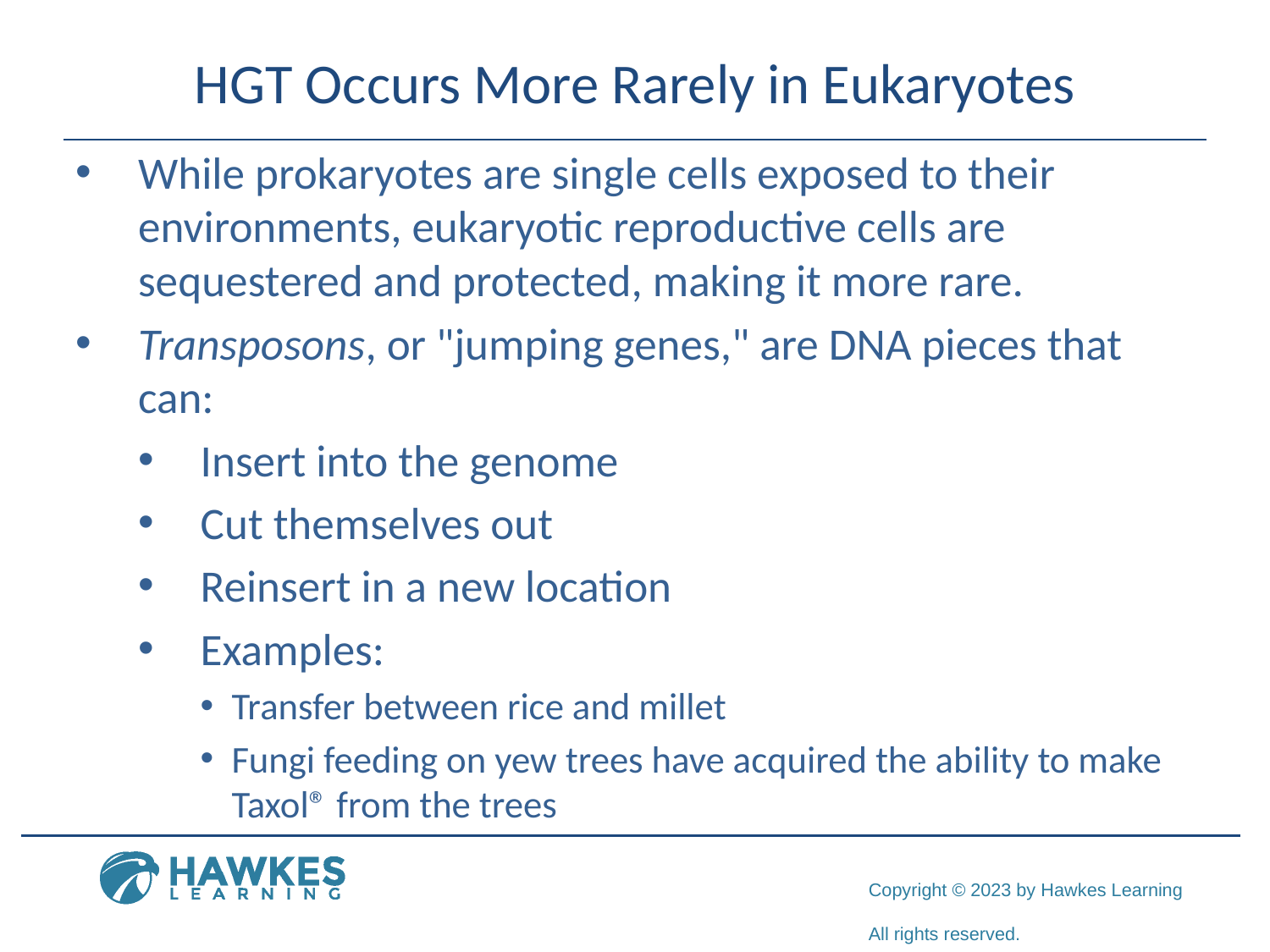

# HGT Occurs More Rarely in Eukaryotes
While prokaryotes are single cells exposed to their environments, eukaryotic reproductive cells are sequestered and protected, making it more rare.
Transposons, or "jumping genes," are DNA pieces that can:
Insert into the genome
Cut themselves out
Reinsert in a new location
Examples:
Transfer between rice and millet
Fungi feeding on yew trees have acquired the ability to make Taxol® from the trees